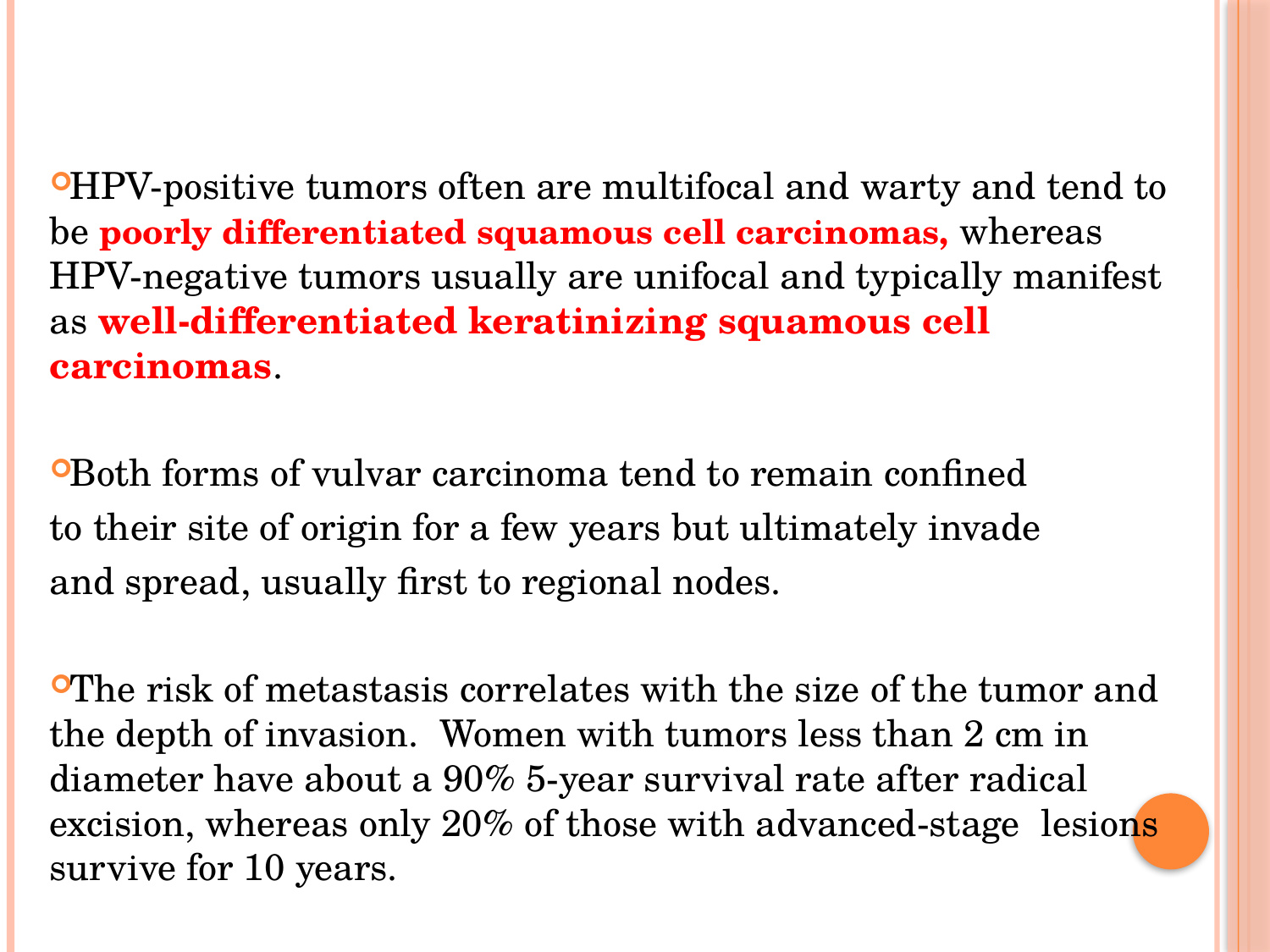

HPV-positive tumors often are multifocal and warty and tend to be poorly differentiated squamous cell carcinomas, whereas HPV-negative tumors usually are unifocal and typically manifest as well-differentiated keratinizing squamous cell carcinomas.

Both forms of vulvar carcinoma tend to remain confined
to their site of origin for a few years but ultimately invade
and spread, usually first to regional nodes.

The risk of metastasis correlates with the size of the tumor and the depth of invasion.  Women with tumors less than 2 cm in diameter have about a 90% 5-year survival rate after radical excision, whereas only 20% of those with advanced-stage  lesions survive for 10 years.